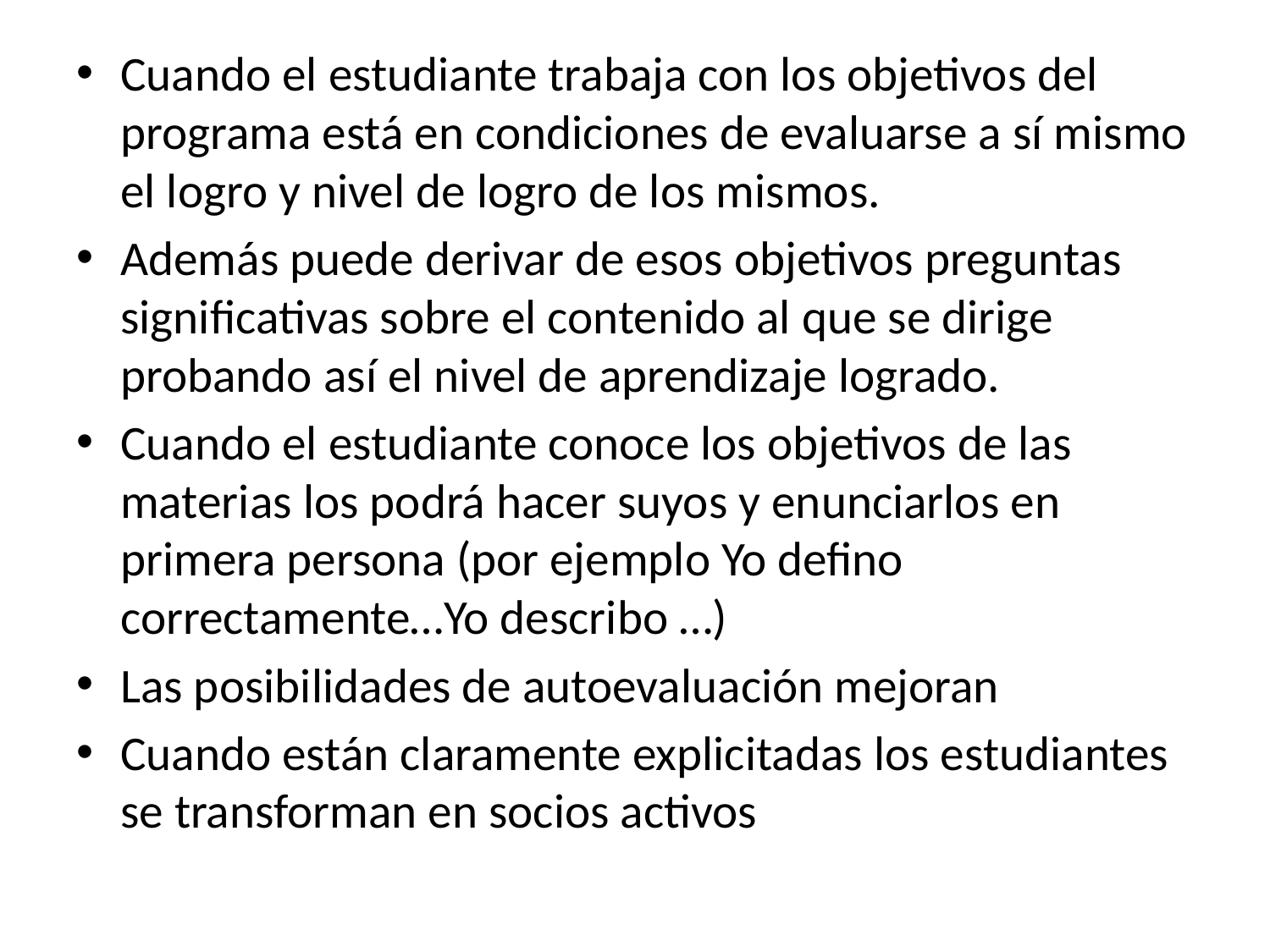

Cuando el estudiante trabaja con los objetivos del programa está en condiciones de evaluarse a sí mismo el logro y nivel de logro de los mismos.
Además puede derivar de esos objetivos preguntas significativas sobre el contenido al que se dirige probando así el nivel de aprendizaje logrado.
Cuando el estudiante conoce los objetivos de las materias los podrá hacer suyos y enunciarlos en primera persona (por ejemplo Yo defino correctamente…Yo describo …)
Las posibilidades de autoevaluación mejoran
Cuando están claramente explicitadas los estudiantes se transforman en socios activos